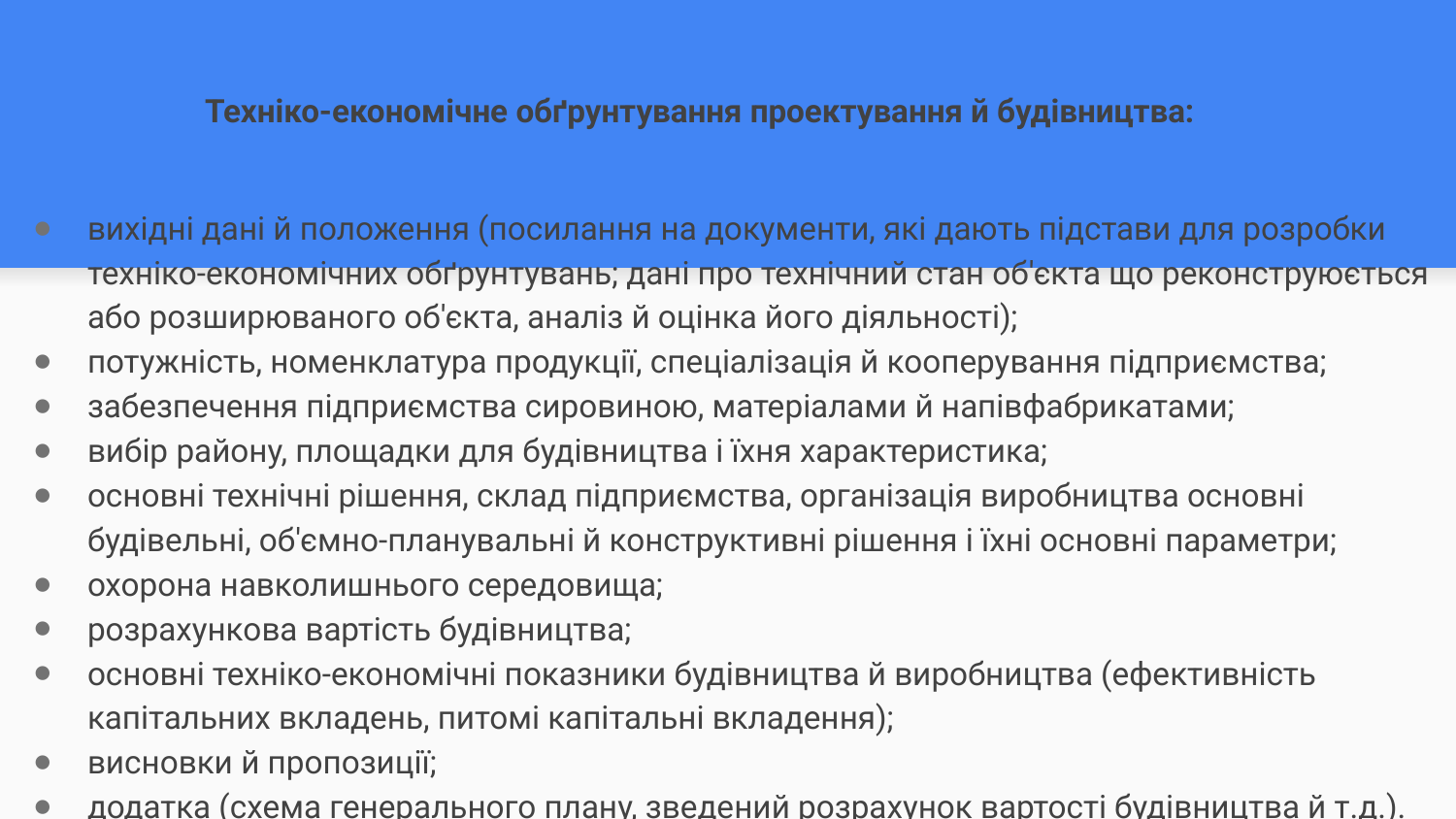

# Техніко-економічне обґрунтування проектування й будівництва:
вихідні дані й положення (посилання на документи, які дають підстави для розробки техніко-економічних обґрунтувань; дані про технічний стан об'єкта що реконструюється або розширюваного об'єкта, аналіз й оцінка його діяльності);
потужність, номенклатура продукції, спеціалізація й кооперування підприємства;
забезпечення підприємства сировиною, матеріалами й напівфабрикатами;
вибір району, площадки для будівництва і їхня характеристика;
основні технічні рішення, склад підприємства, організація виробництва основні будівельні, об'ємно-планувальні й конструктивні рішення і їхні основні параметри;
охорона навколишнього середовища;
розрахункова вартість будівництва;
основні техніко-економічні показники будівництва й виробництва (ефективність капітальних вкладень, питомі капітальні вкладення);
висновки й пропозиції;
додатка (схема генерального плану, зведений розрахунок вартості будівництва й т.д.).